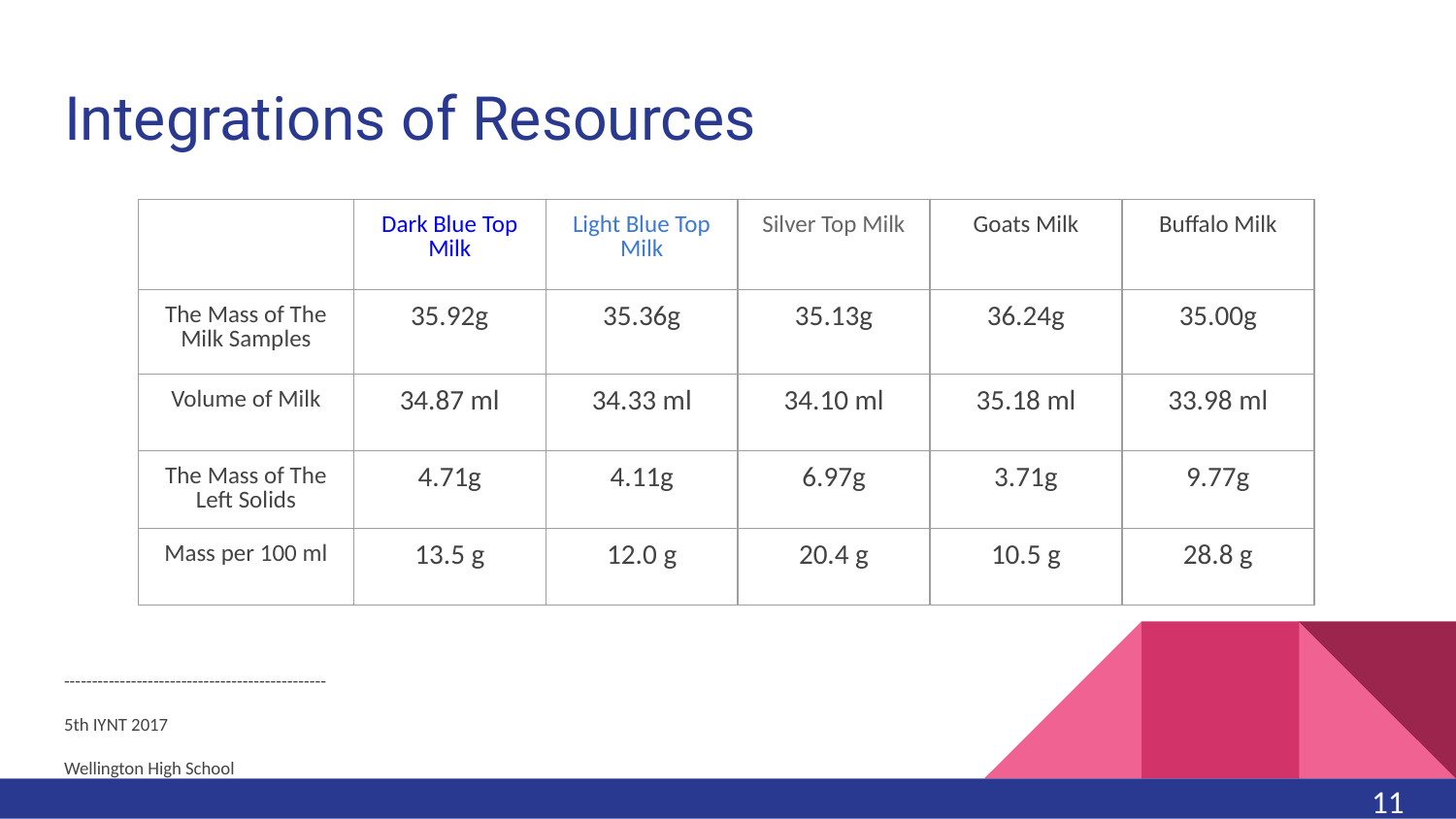

# Integrations of Resources
|  | Dark Blue Top Milk | Light Blue Top Milk | Silver Top Milk | Goats Milk | Buffalo Milk |
| --- | --- | --- | --- | --- | --- |
| The Mass of The Milk Samples | 35.92g | 35.36g | 35.13g | 36.24g | 35.00g |
| Volume of Milk | 34.87 ml | 34.33 ml | 34.10 ml | 35.18 ml | 33.98 ml |
| The Mass of The Left Solids | 4.71g | 4.11g | 6.97g | 3.71g | 9.77g |
| Mass per 100 ml | 13.5 g | 12.0 g | 20.4 g | 10.5 g | 28.8 g |
-----------------------------------------------

5th IYNT 2017

Wellington High School
11